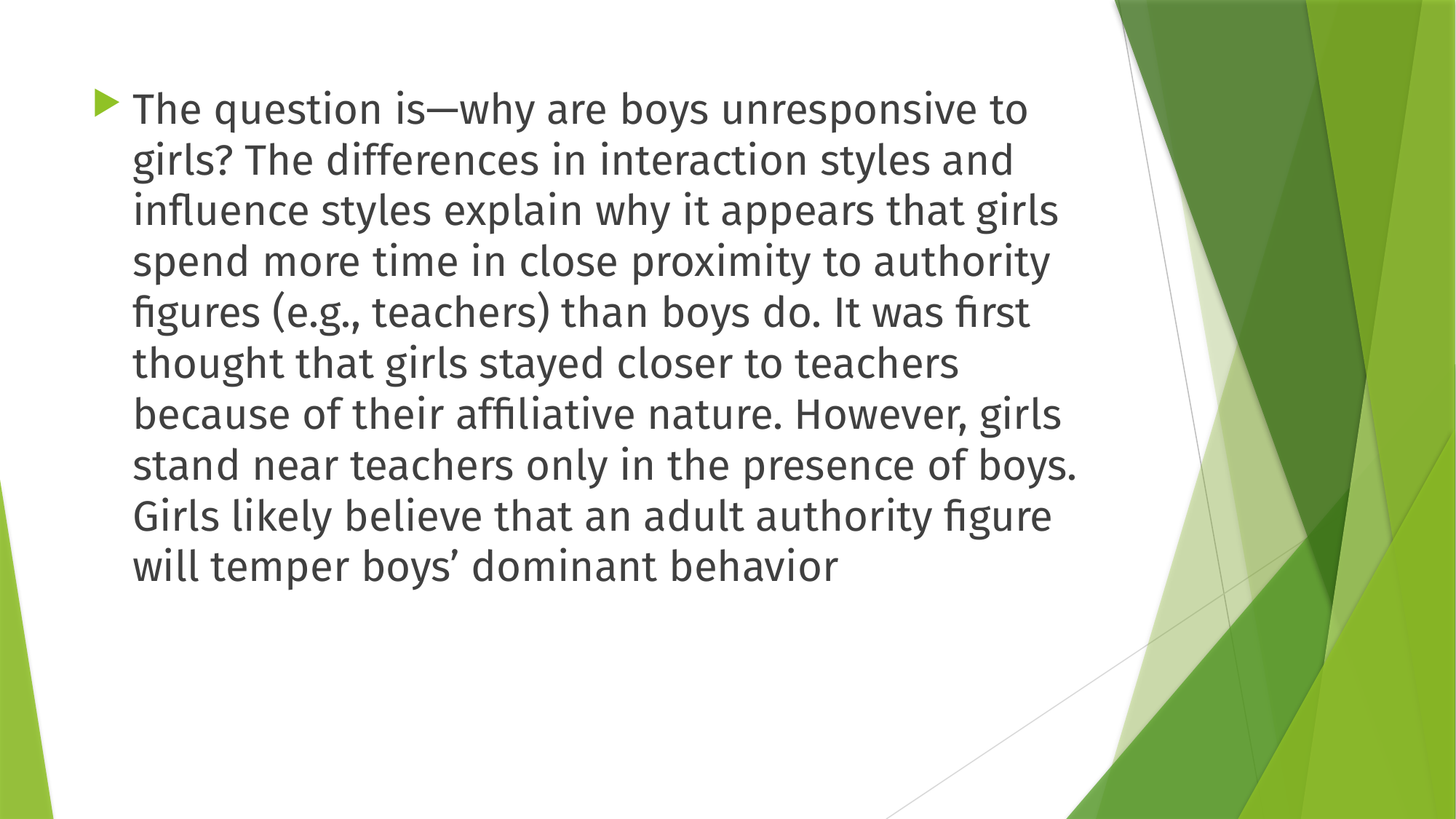

The question is—why are boys unresponsive to girls? The differences in interaction styles and influence styles explain why it appears that girls spend more time in close proximity to authority figures (e.g., teachers) than boys do. It was first thought that girls stayed closer to teachers because of their affiliative nature. However, girls stand near teachers only in the presence of boys. Girls likely believe that an adult authority figure will temper boys’ dominant behavior